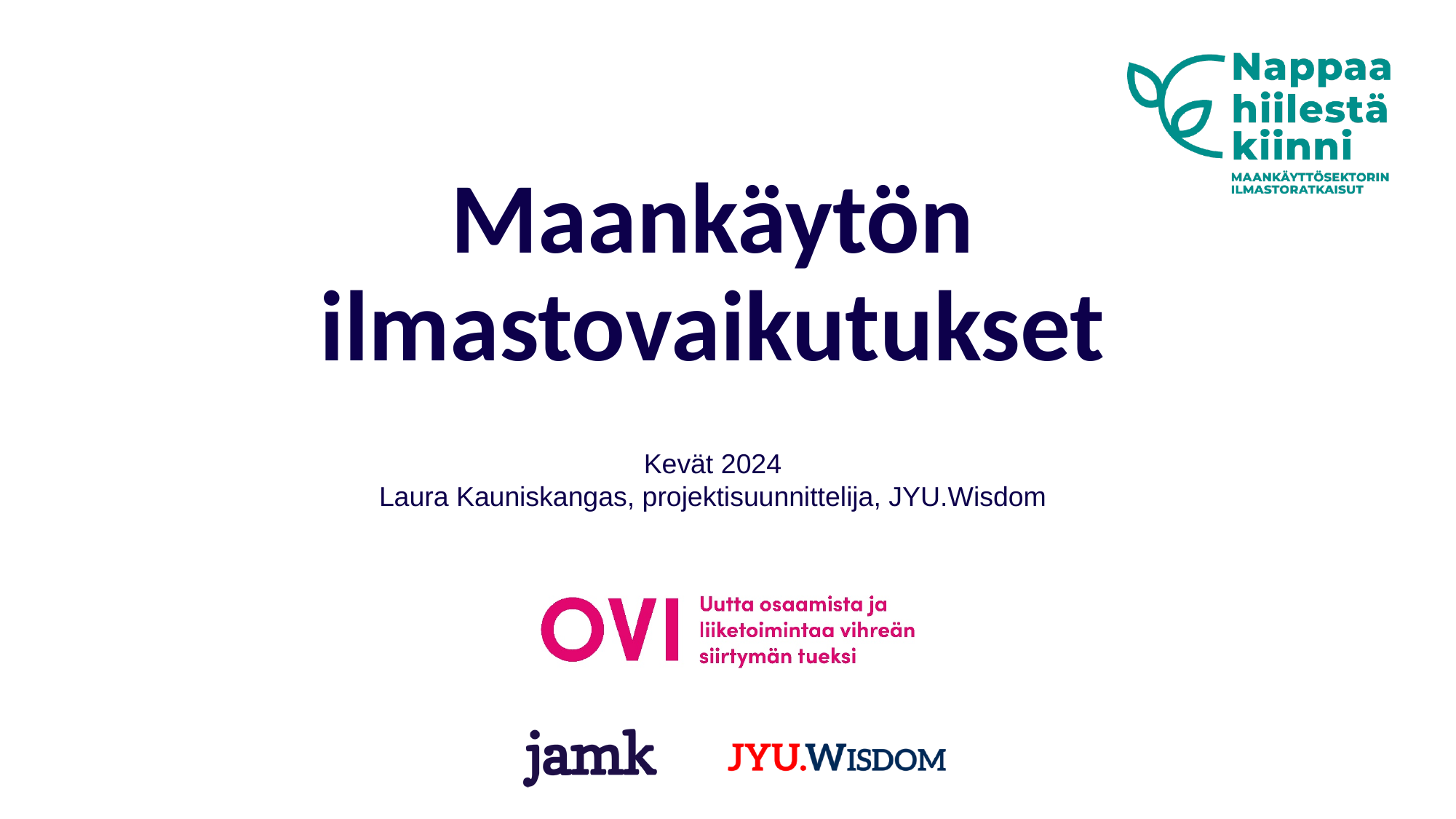

# Maankäytön ilmastovaikutukset
Kevät 2024
Laura Kauniskangas, projektisuunnittelija, JYU.Wisdom